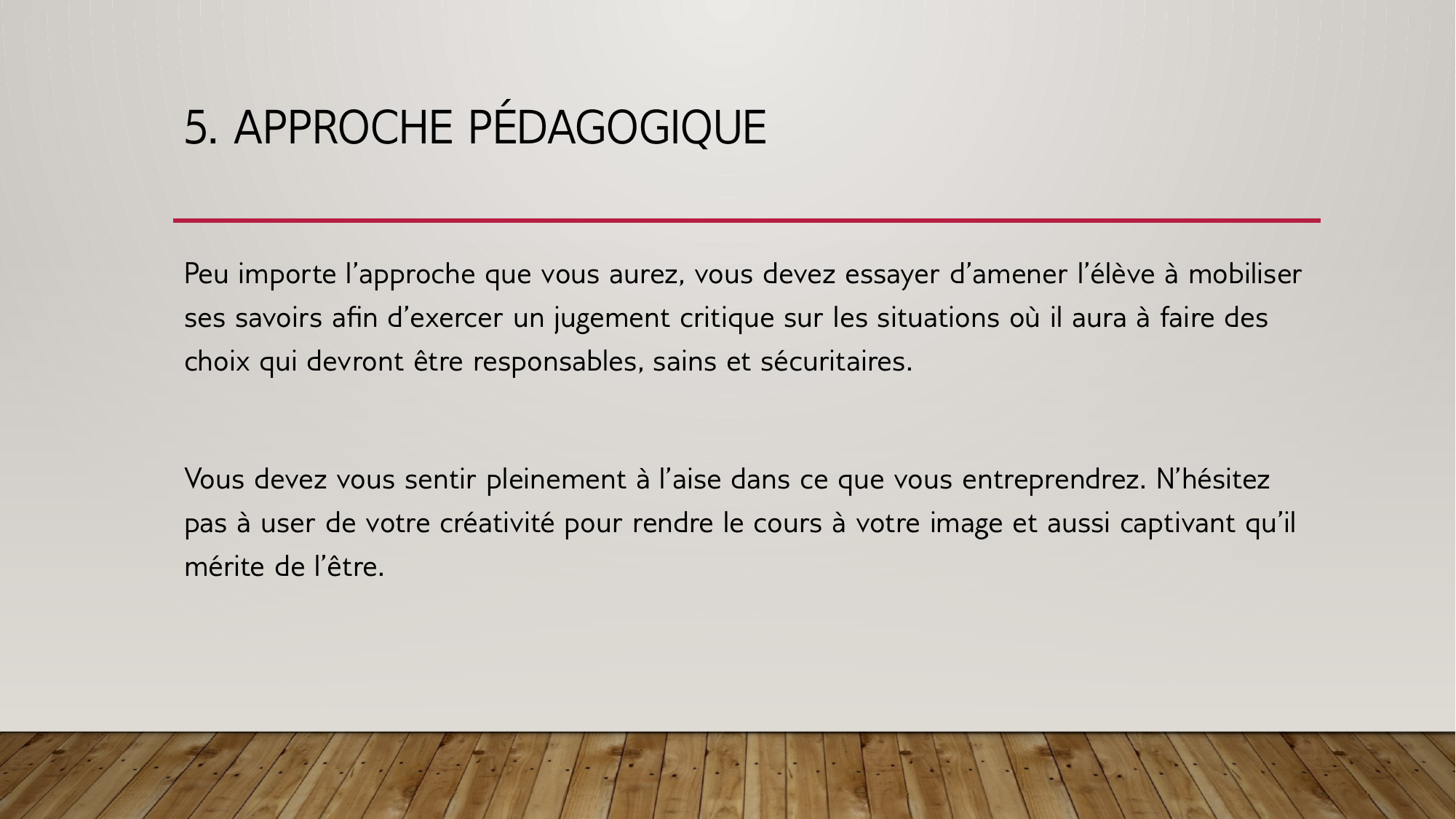

# 5. Approche pédagogique
Peu importe l’approche que vous aurez, vous devez essayer d’amener l’élève à mobiliser ses savoirs afin d’exercer un jugement critique sur les situations où il aura à faire des choix qui devront être responsables, sains et sécuritaires.

Vous devez vous sentir pleinement à l’aise dans ce que vous entreprendrez. N’hésitez pas à user de votre créativité pour rendre le cours à votre image et aussi captivant qu’il mérite de l’être.